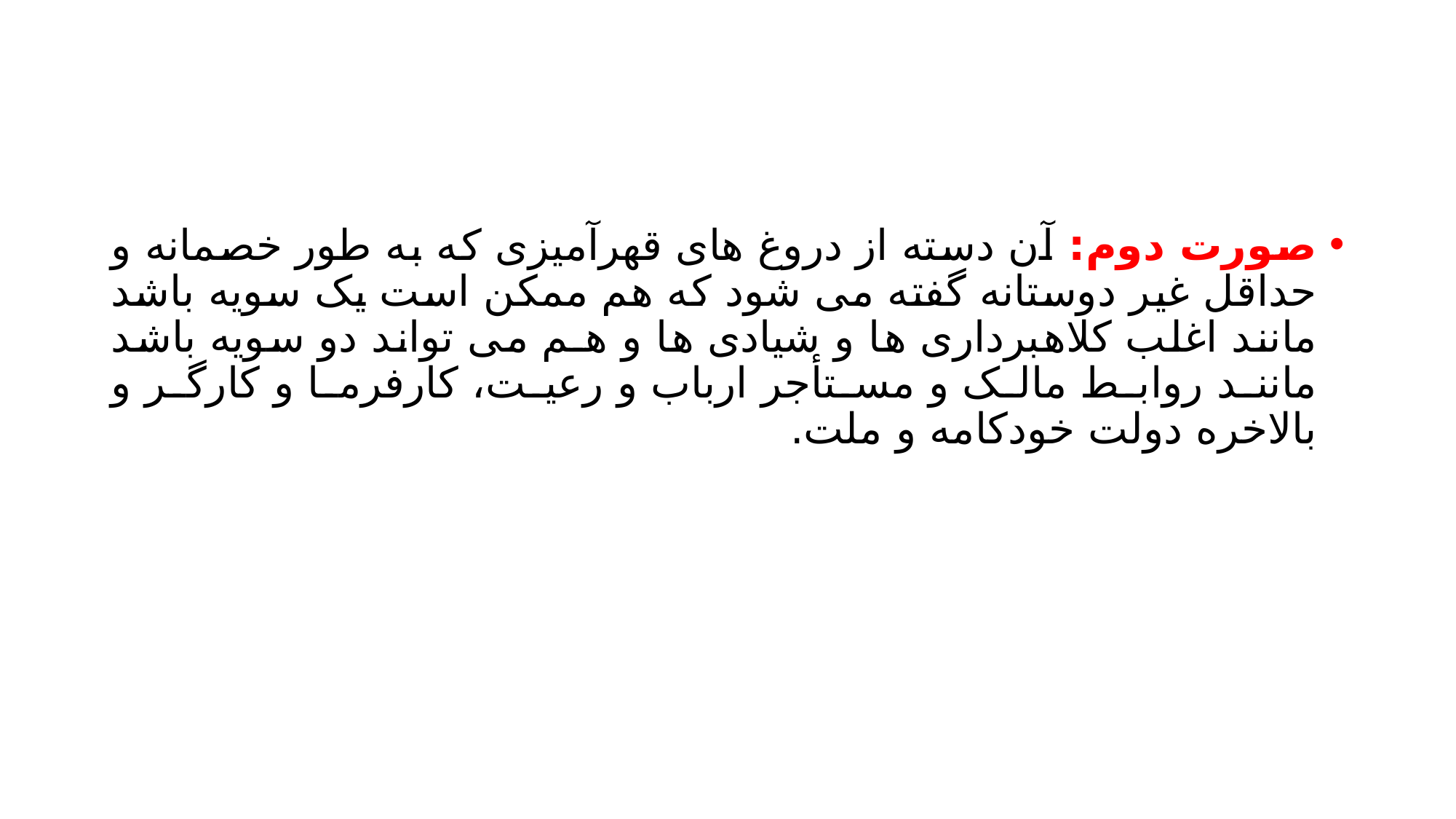

#
صورت دوم: آن دسته از دروغ های قهرآمیزی که به طور خصمانه و حداقل غیر دوستانه گفته می شود که هم ممکن است یک سویه باشد مانند اغلب کلاهبرداری ها و شیادی ها و هـم می تواند دو سویه باشد مانند روابط مالک و مستأجر ارباب و رعیت، کارفرما و کارگر و بالاخره دولت خودکامه و ملت.